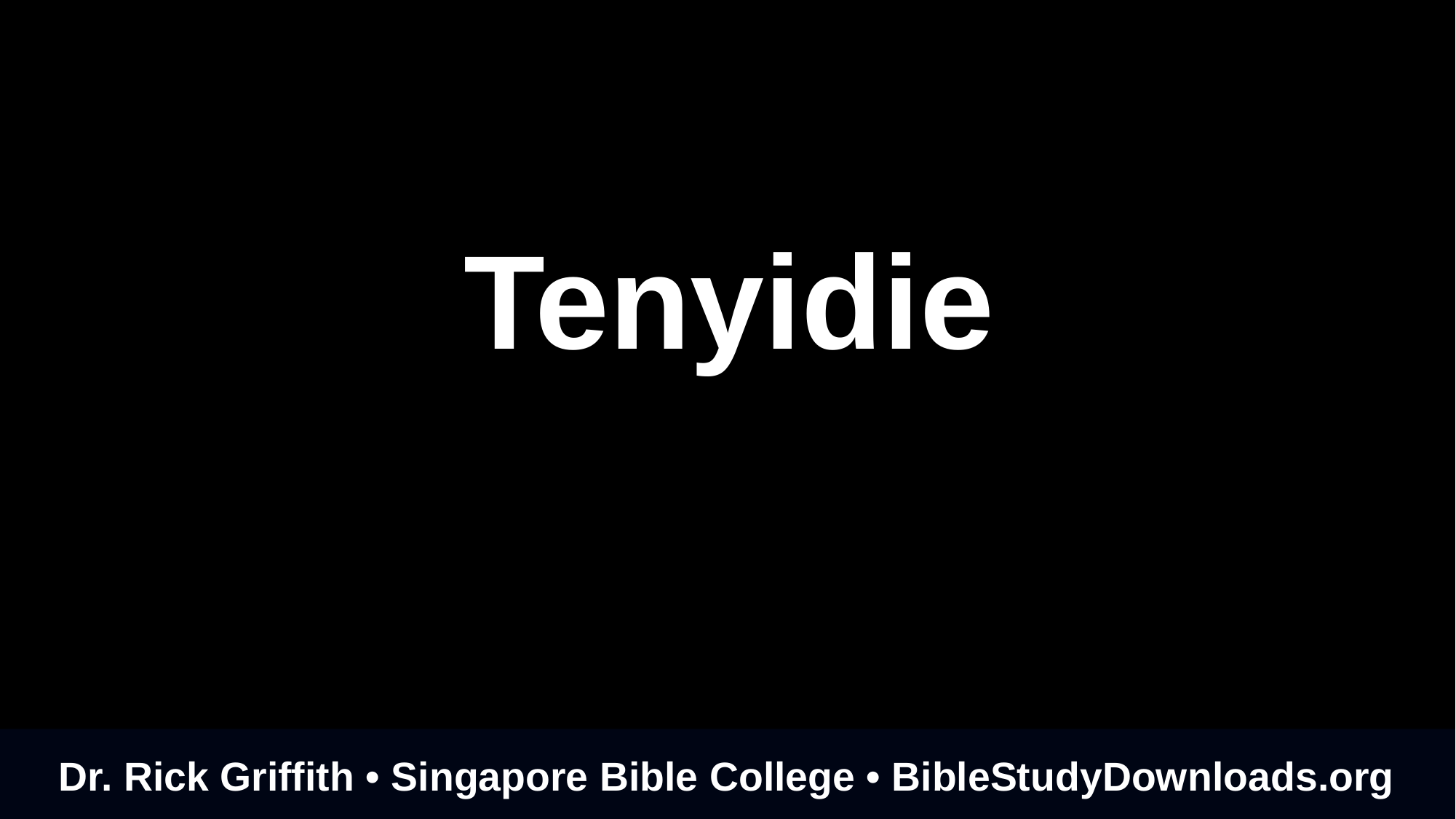

# Tenyidie
Dr. Rick Griffith • Singapore Bible College • BibleStudyDownloads.org